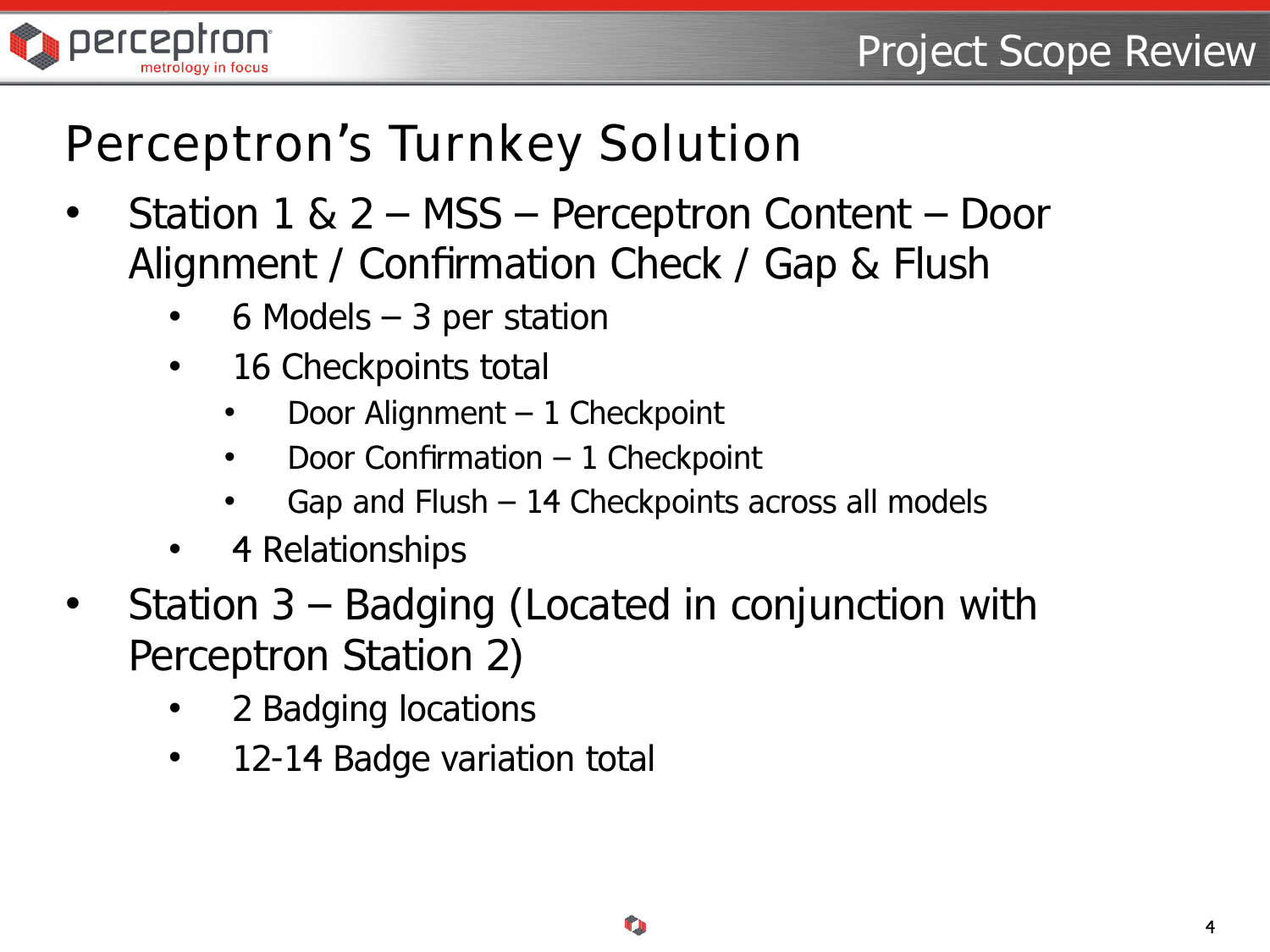

Project Scope Review
Perceptron’s Turnkey Solution
# Station 1 & 2 – MSS – Perceptron Content – Door Alignment / Confirmation Check / Gap & Flush
6 Models – 3 per station
16 Checkpoints total
Door Alignment – 1 Checkpoint
Door Confirmation – 1 Checkpoint
Gap and Flush – 14 Checkpoints across all models
4 Relationships
Station 3 – Badging (Located in conjunction with Perceptron Station 2)
2 Badging locations
12-14 Badge variation total
4